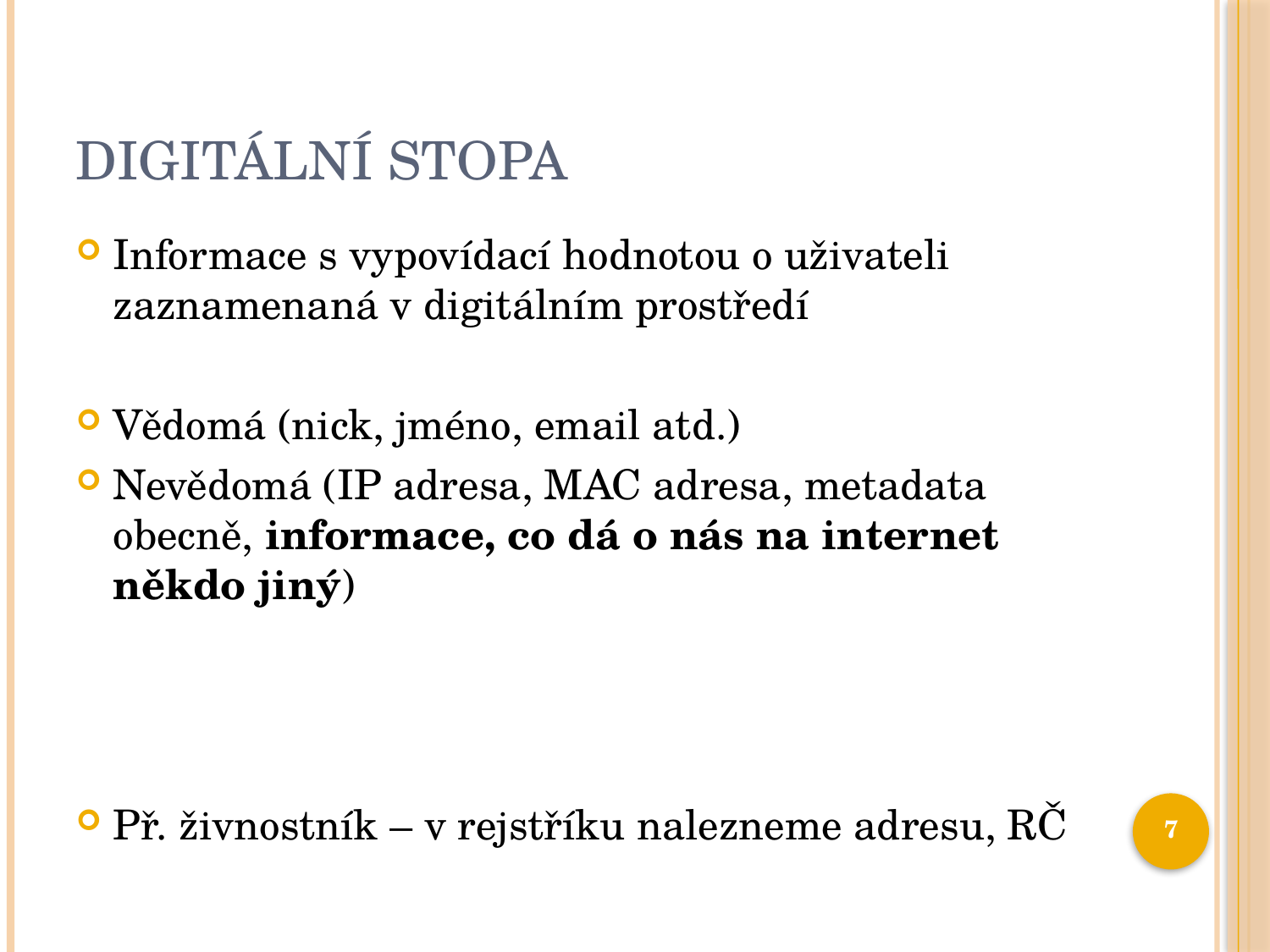

# Digitální stopa
Informace s vypovídací hodnotou o uživateli zaznamenaná v digitálním prostředí

Vědomá (nick, jméno, email atd.)
Nevědomá (IP adresa, MAC adresa, metadata obecně, informace, co dá o nás na internet někdo jiný)

Př. živnostník – v rejstříku nalezneme adresu, RČ
7